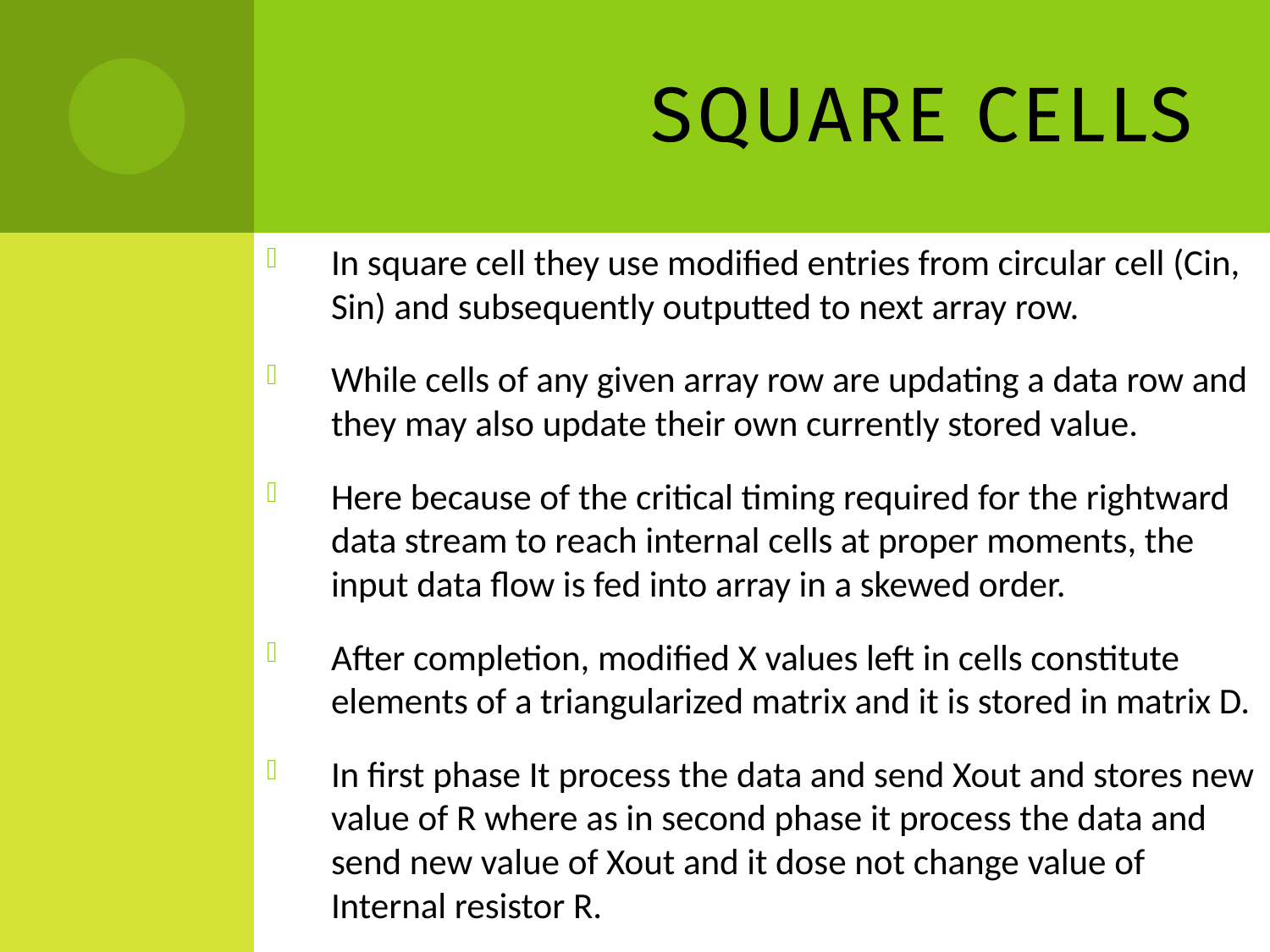

# Square Cells
In square cell they use modified entries from circular cell (Cin, Sin) and subsequently outputted to next array row.
While cells of any given array row are updating a data row and they may also update their own currently stored value.
Here because of the critical timing required for the rightward data stream to reach internal cells at proper moments, the input data flow is fed into array in a skewed order.
After completion, modified X values left in cells constitute elements of a triangularized matrix and it is stored in matrix D.
In first phase It process the data and send Xout and stores new value of R where as in second phase it process the data and send new value of Xout and it dose not change value of Internal resistor R.